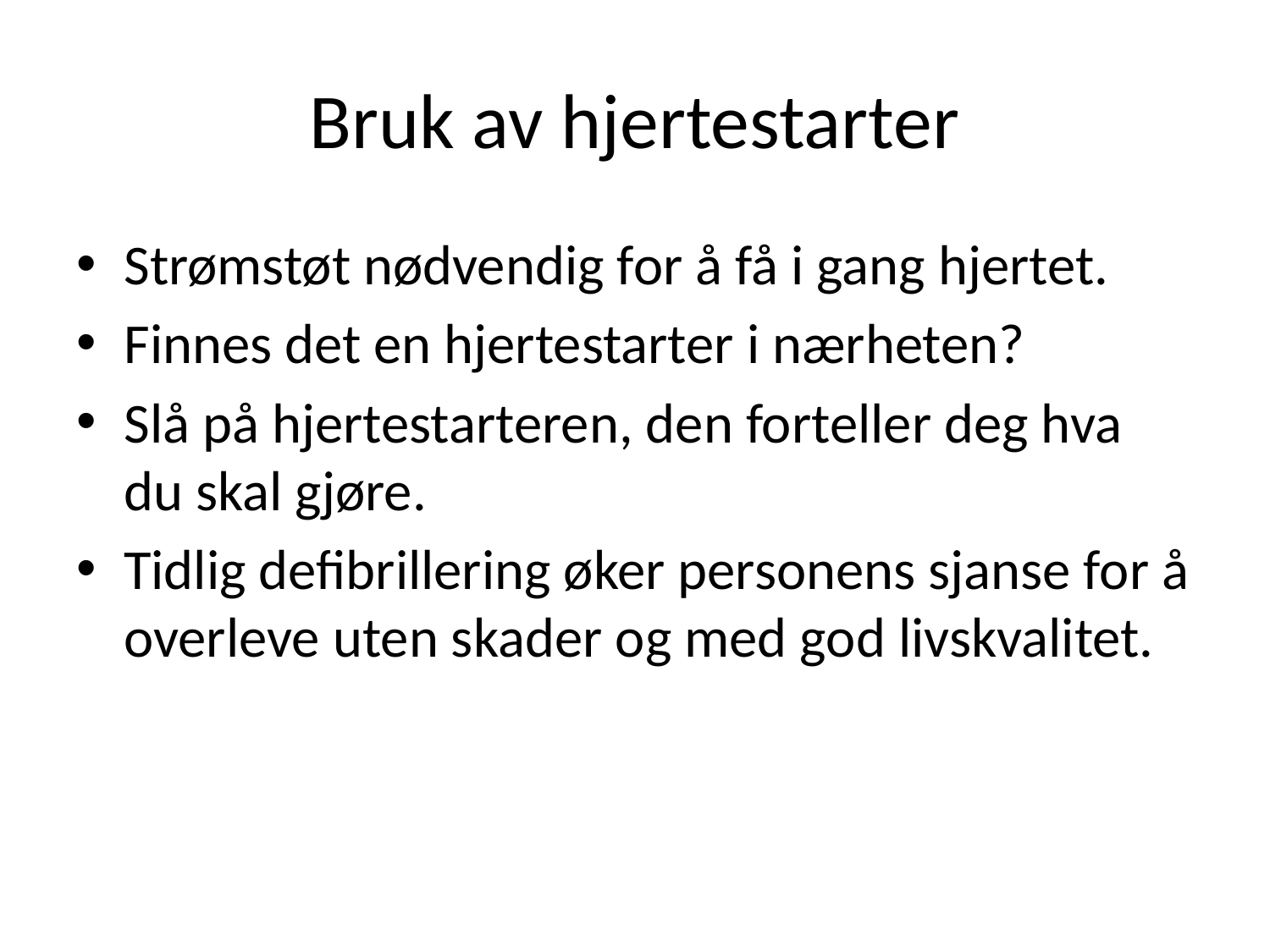

# Bruk av hjertestarter
Strømstøt nødvendig for å få i gang hjertet.
Finnes det en hjertestarter i nærheten?
Slå på hjertestarteren, den forteller deg hva du skal gjøre.
Tidlig defibrillering øker personens sjanse for å overleve uten skader og med god livskvalitet.